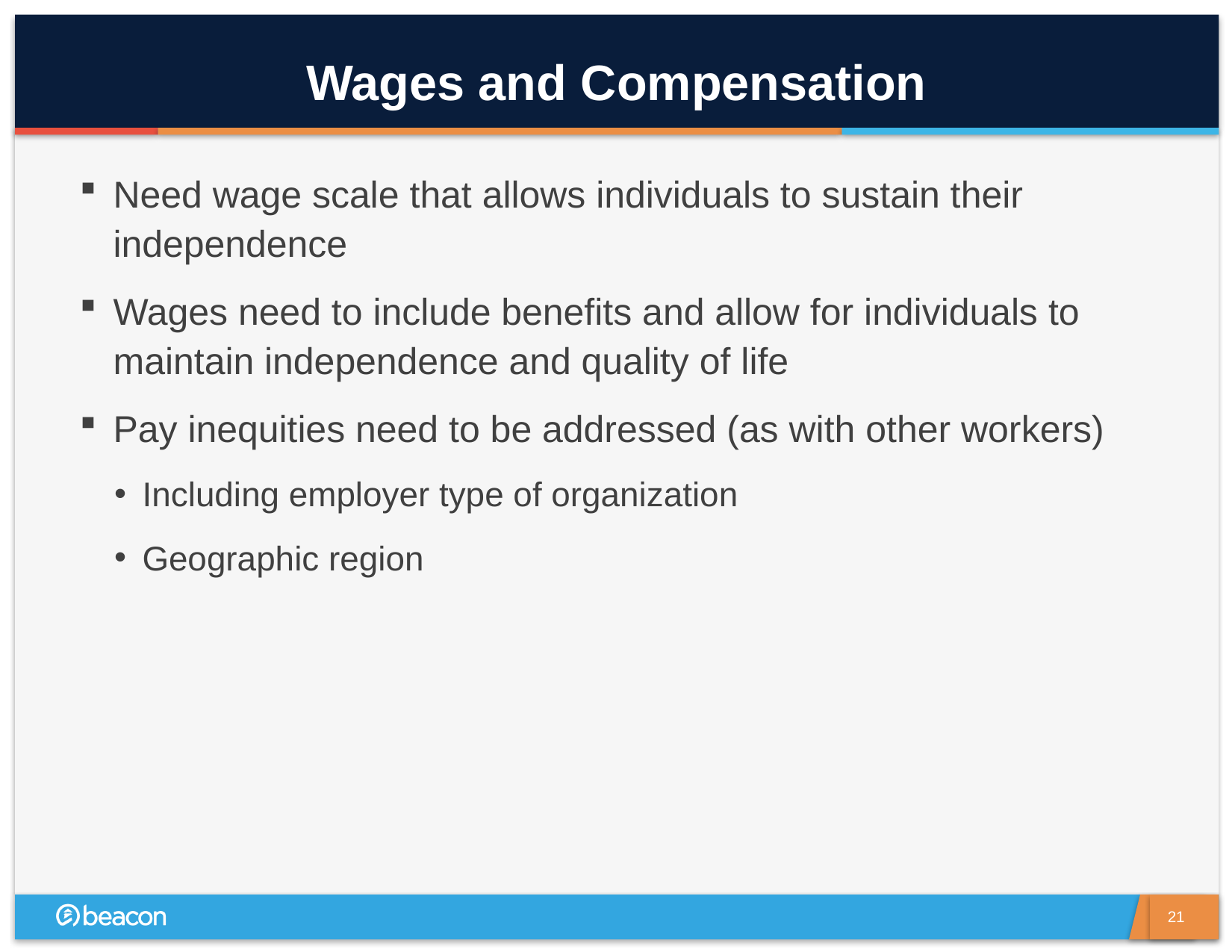

# Wages and Compensation
Need wage scale that allows individuals to sustain their independence
Wages need to include benefits and allow for individuals to maintain independence and quality of life
Pay inequities need to be addressed (as with other workers)
Including employer type of organization
Geographic region

21